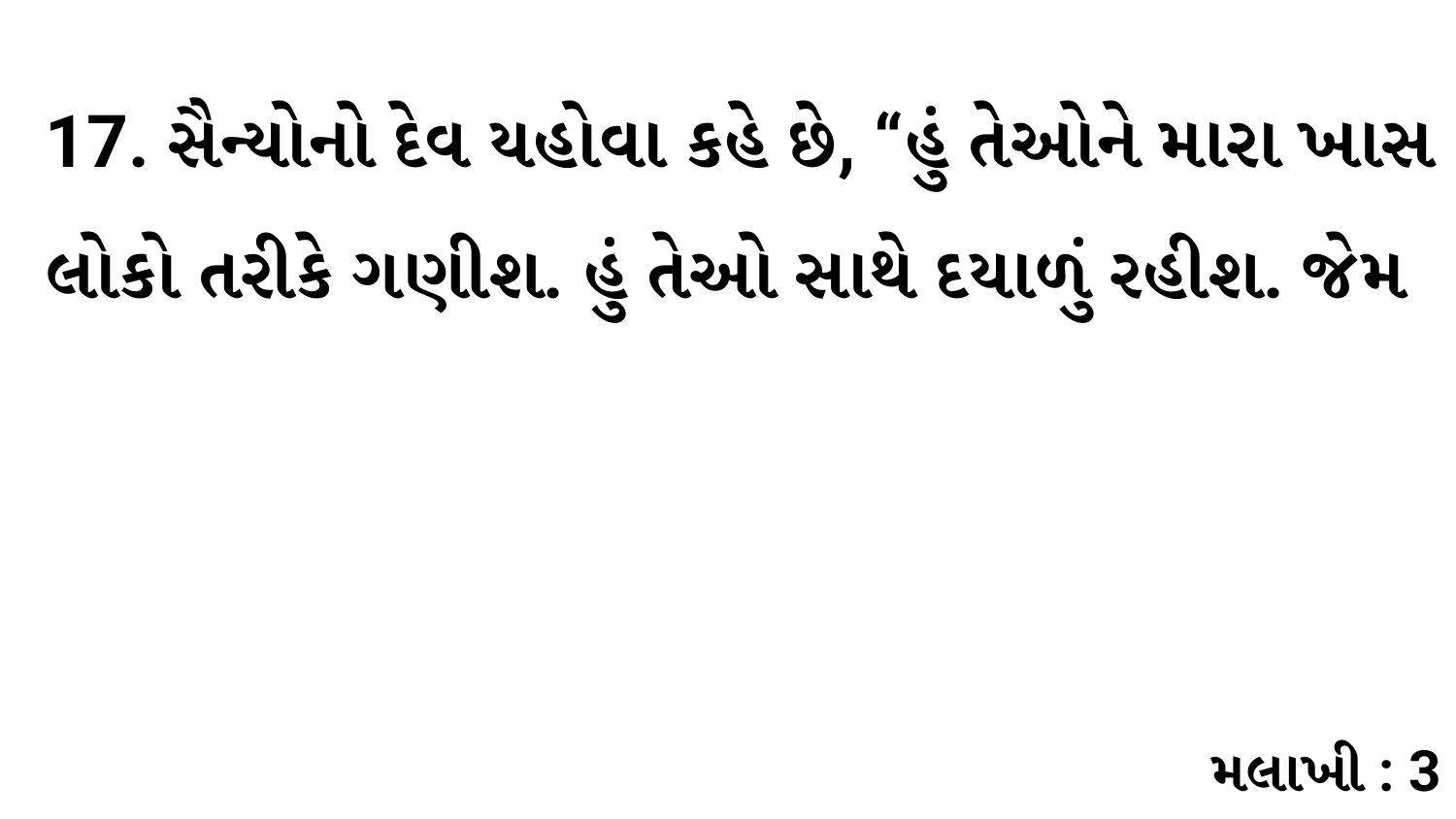

17. સૈન્યોનો દેવ યહોવા કહે છે, “હું તેઓને મારા ખાસ લોકો તરીકે ગણીશ. હું તેઓ સાથે દયાળું રહીશ. જેમ
મલાખી : 3